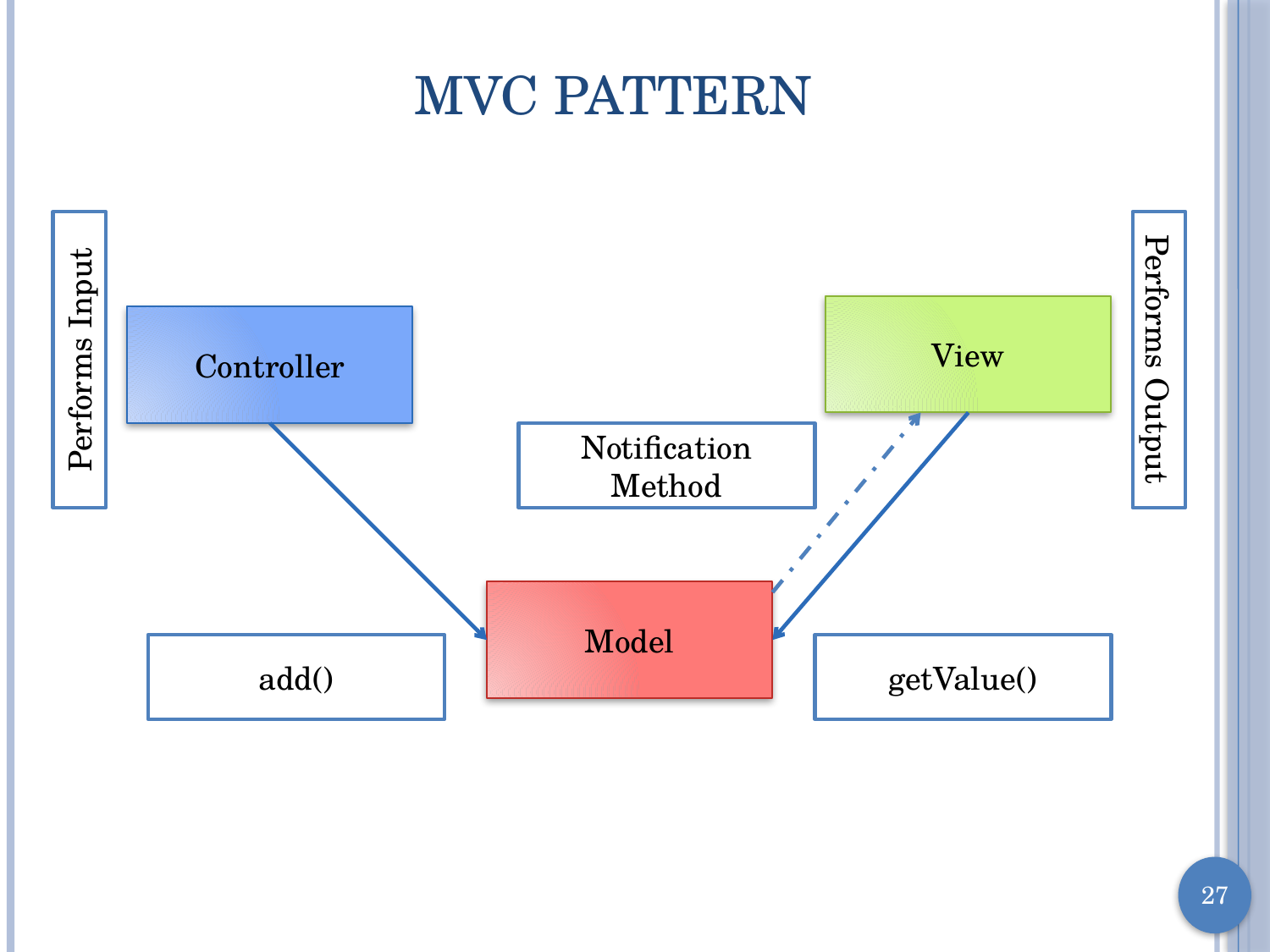

# MVC Pattern
View
Controller
Performs Input
Performs Output
Notification Method
Model
add()
getValue()